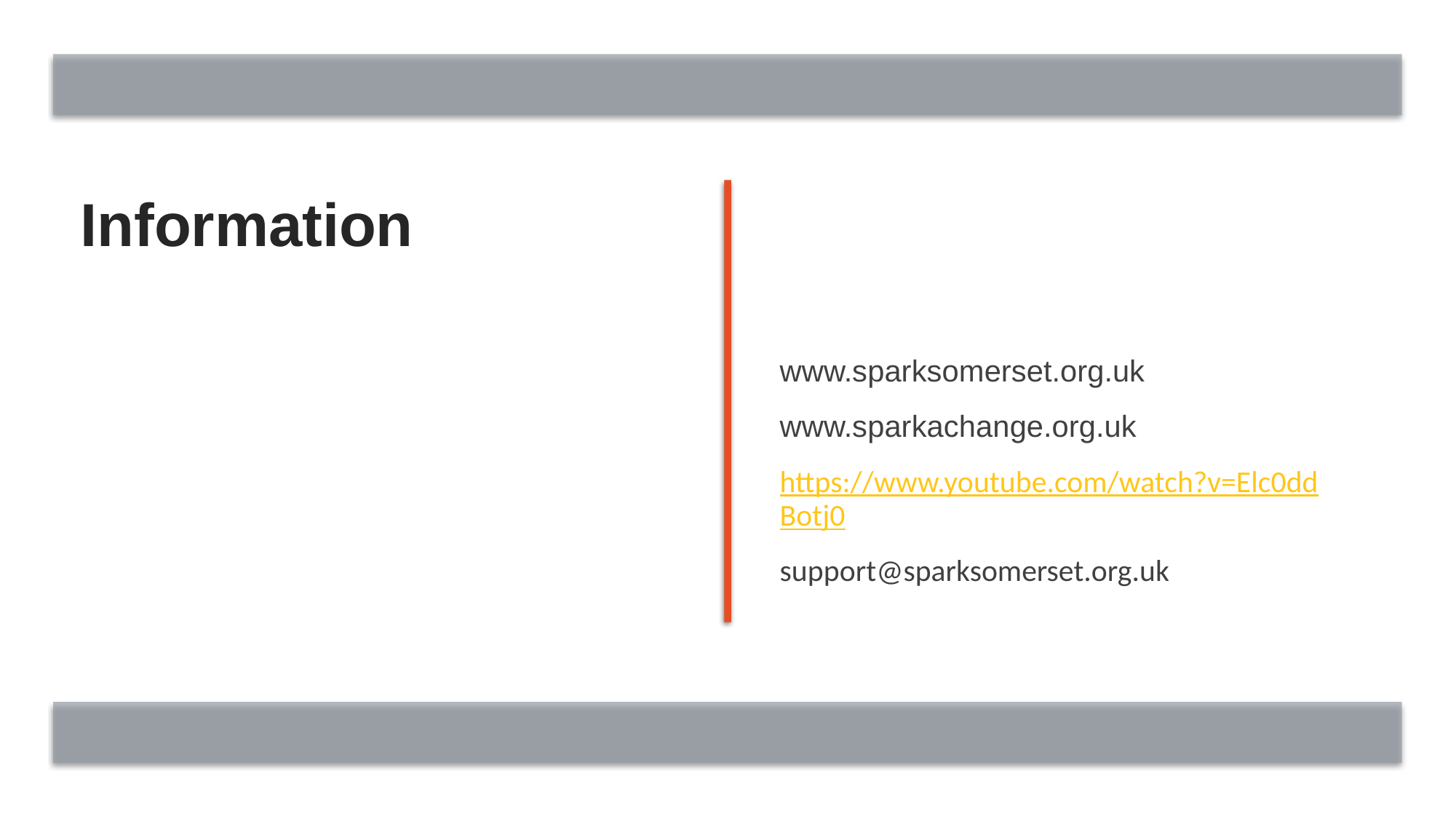

CASE STUDY

# Information

www.sparksomerset.org.uk
www.sparkachange.org.uk
https://www.youtube.com/watch?v=Elc0ddBotj0
support@sparksomerset.org.uk